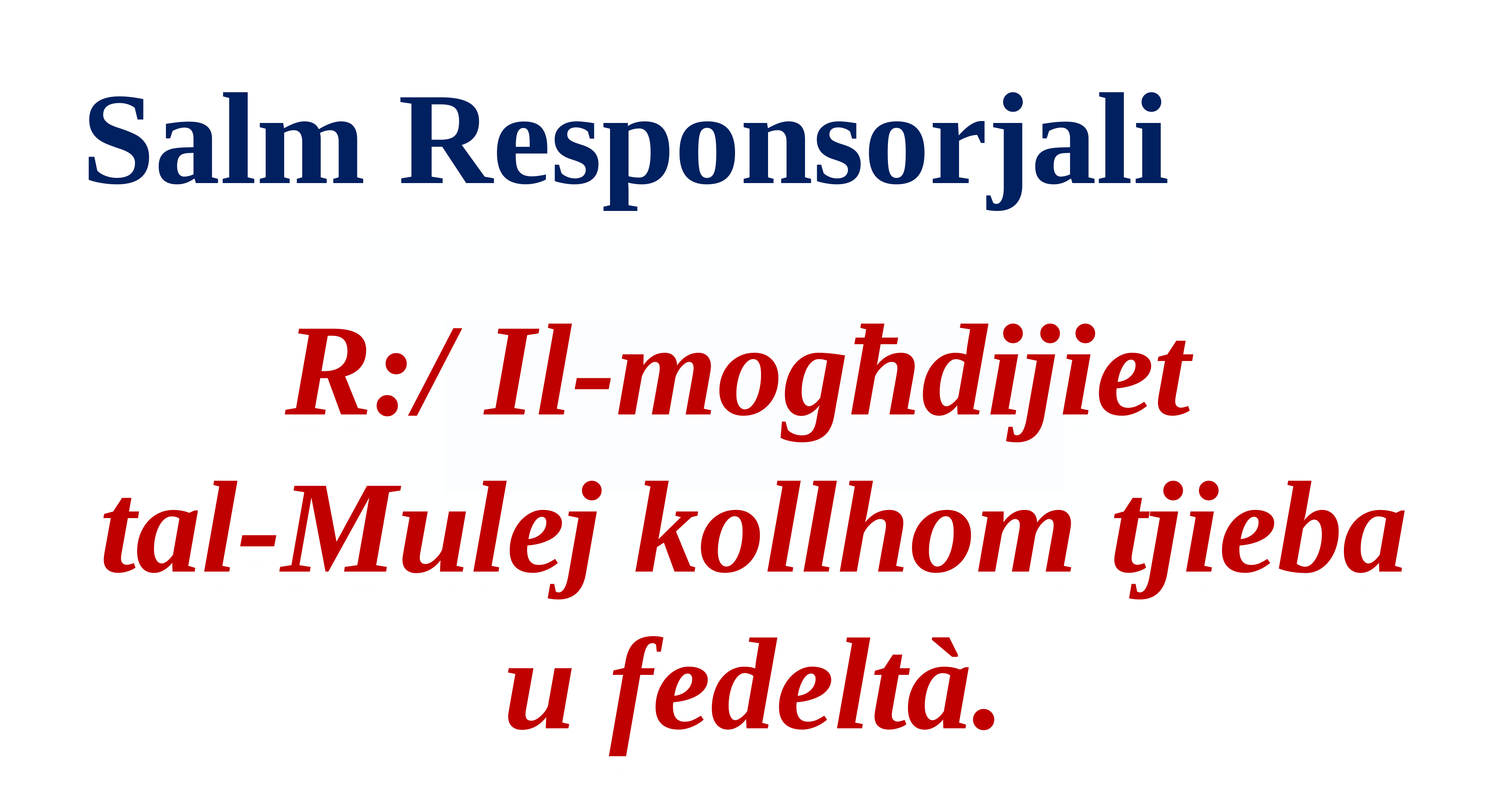

Salm Responsorjali
R:/ Il-mogħdijiet
tal-Mulej kollhom tjieba u fedeltà.